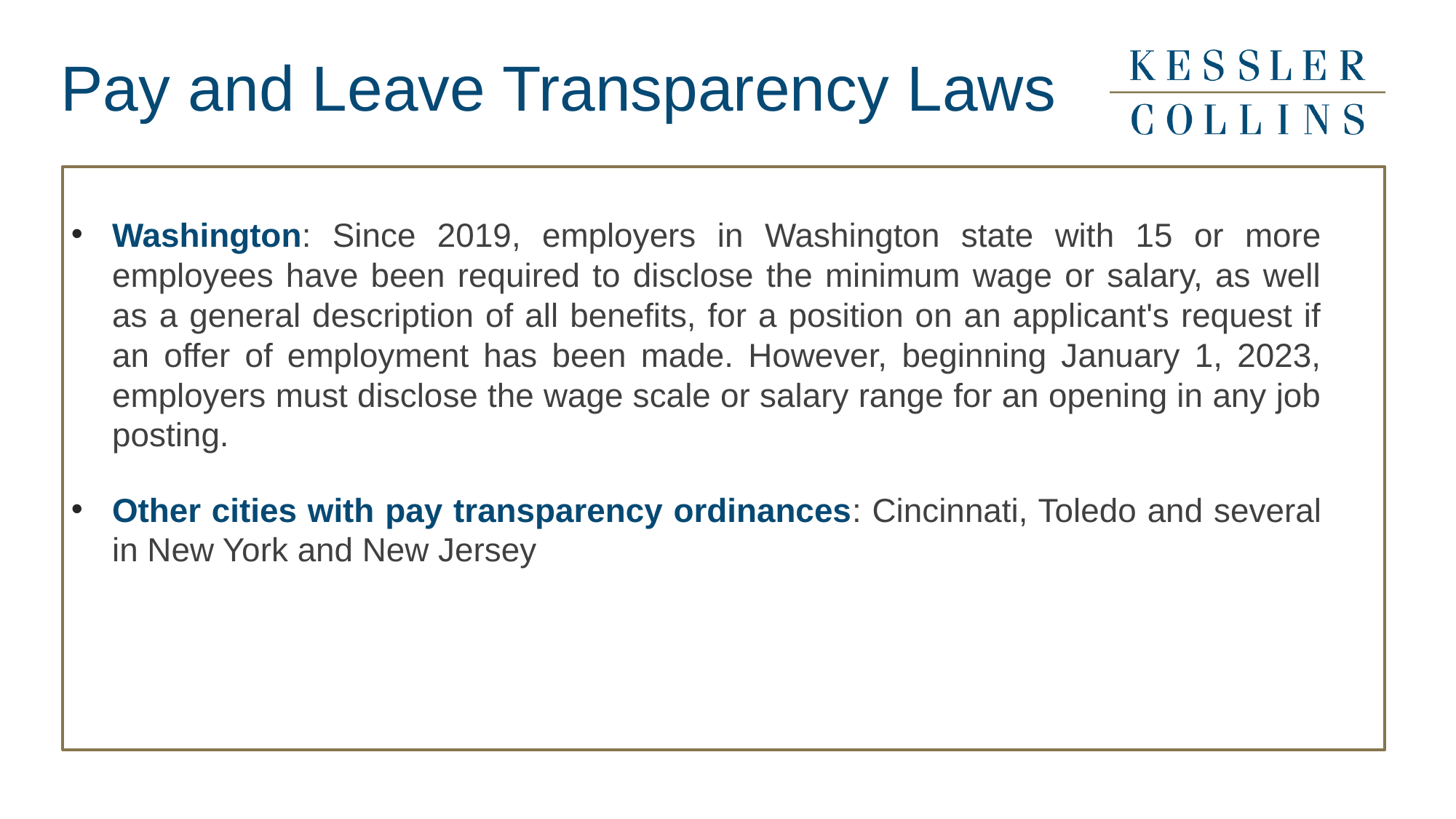

# Pay and Leave Transparency Laws
Washington: Since 2019, employers in Washington state with 15 or more employees have been required to disclose the minimum wage or salary, as well as a general description of all benefits, for a position on an applicant's request if an offer of employment has been made. However, beginning January 1, 2023, employers must disclose the wage scale or salary range for an opening in any job posting.
Other cities with pay transparency ordinances: Cincinnati, Toledo and several in New York and New Jersey